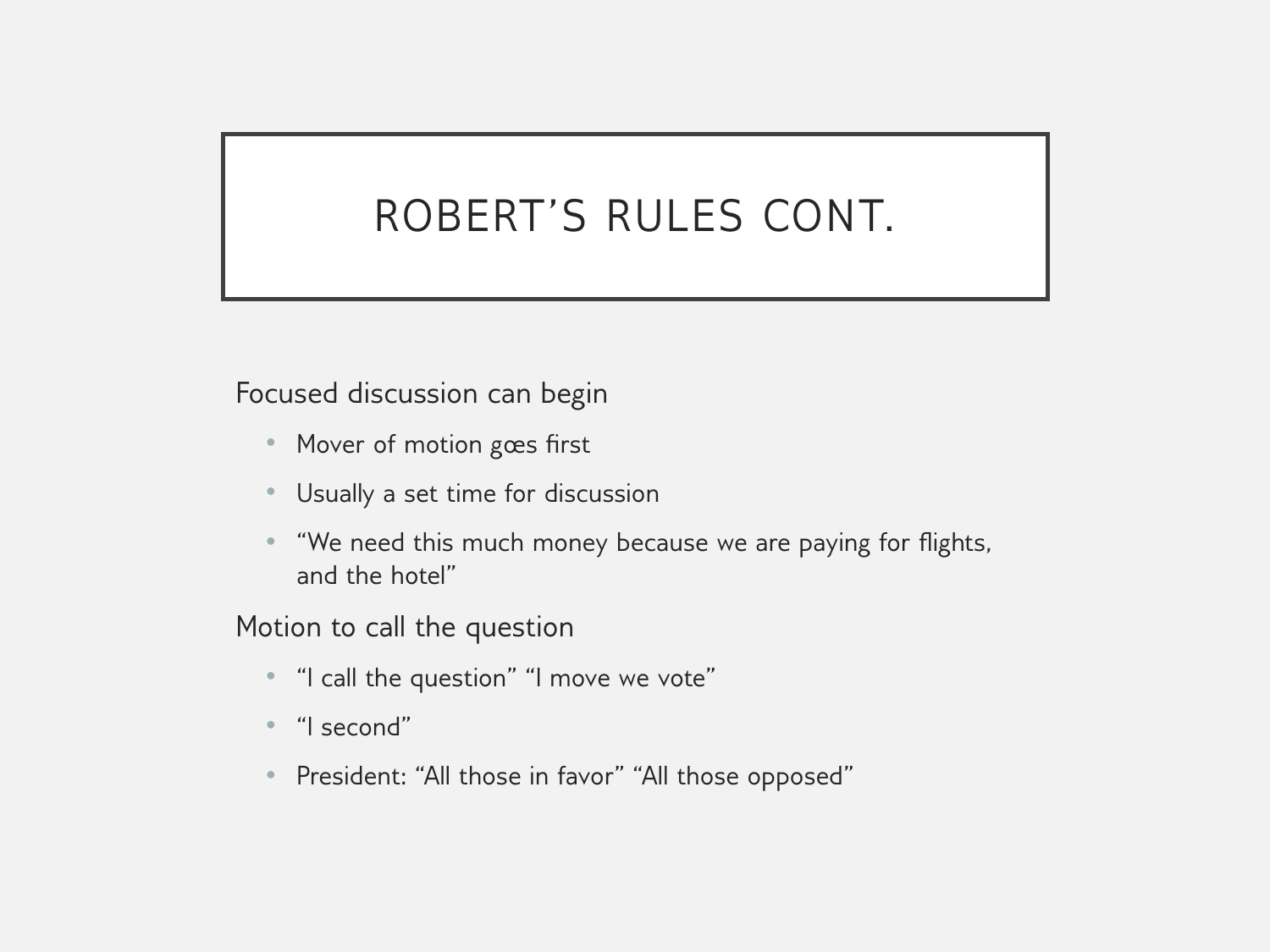

# Robert’s Rules Cont.
Focused discussion can begin
Mover of motion goes first
Usually a set time for discussion
“We need this much money because we are paying for flights, and the hotel”
Motion to call the question
“I call the question” “I move we vote”
“I second”
President: “All those in favor” “All those opposed”